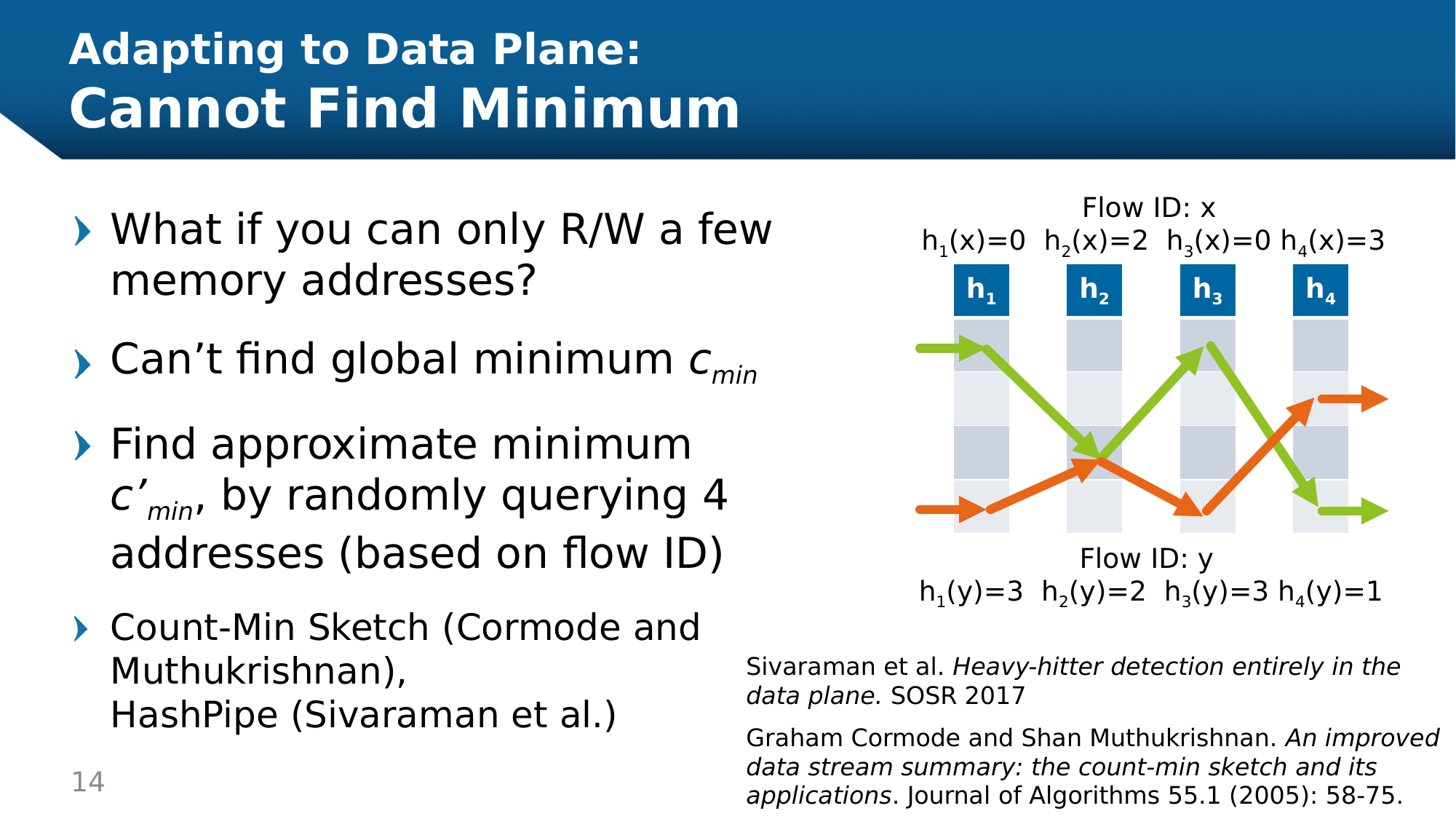

# Adapting to Data Plane: Cannot Find Minimum
Flow ID: x
h1(x)=0  h2(x)=2  h3(x)=0 h4(x)=3
What if you can only R/W a few memory addresses?
Can’t find global minimum cmin
Find approximate minimum c’min, by randomly querying 4 addresses (based on flow ID)
Count-Min Sketch (Cormode and Muthukrishnan),
HashPipe (Sivaraman et al.)
| h1 |  | h2 |  | h3 |  | h4 |
| --- | --- | --- | --- | --- | --- | --- |
|  |  |  |  |  |  |  |
|  |  |  |  |  |  |  |
|  |  |  |  |  |  |  |
|  |  |  |  |  |  |  |
Flow ID: y
h1(y)=3  h2(y)=2  h3(y)=3 h4(y)=1
Sivaraman et al. Heavy-hitter detection entirely in the data plane. SOSR 2017
Graham Cormode and Shan Muthukrishnan. An improved data stream summary: the count-min sketch and its applications. Journal of Algorithms 55.1 (2005): 58-75.
14